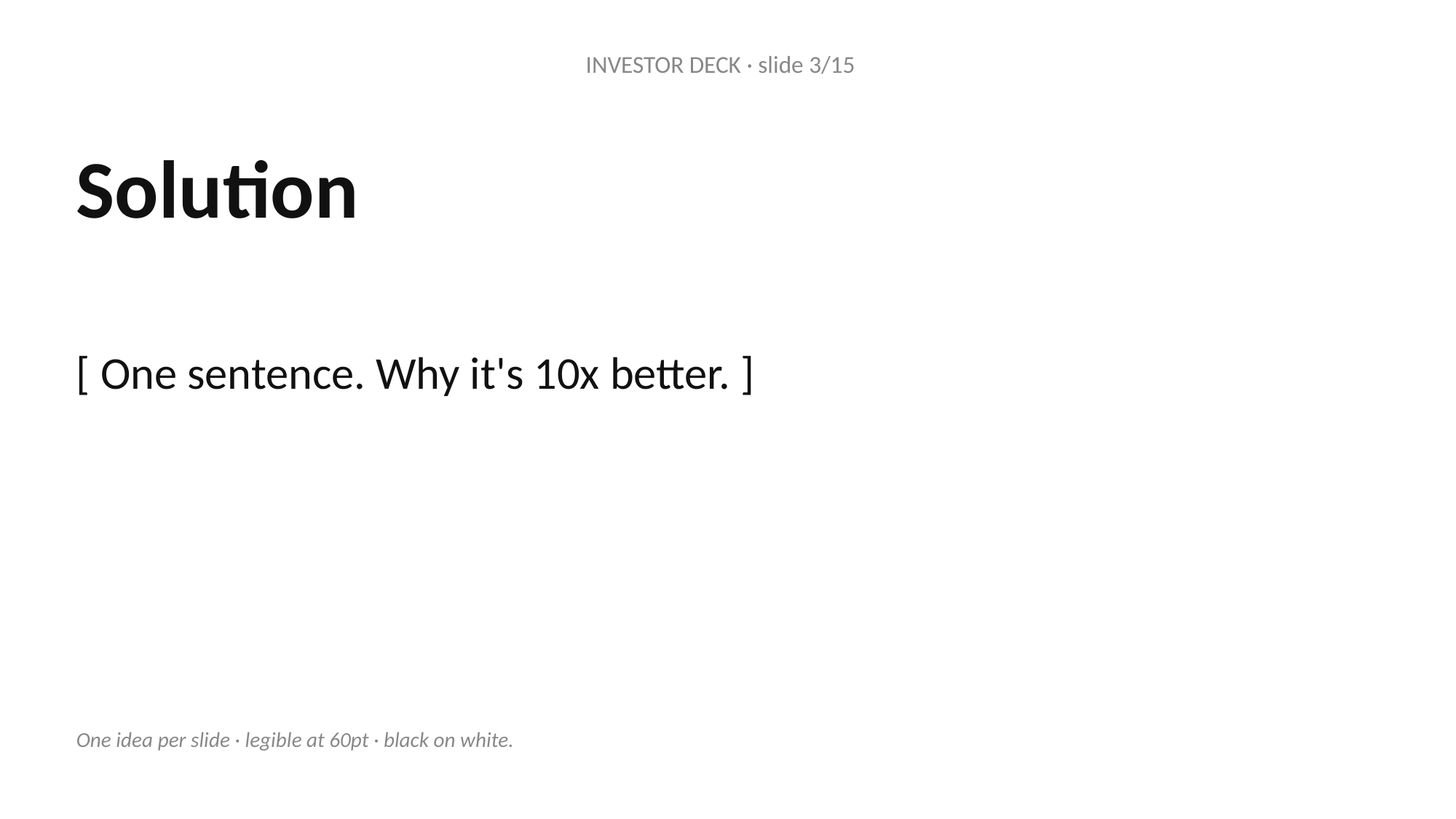

INVESTOR DECK · slide 3/15
Solution
[ One sentence. Why it's 10x better. ]
One idea per slide · legible at 60pt · black on white.